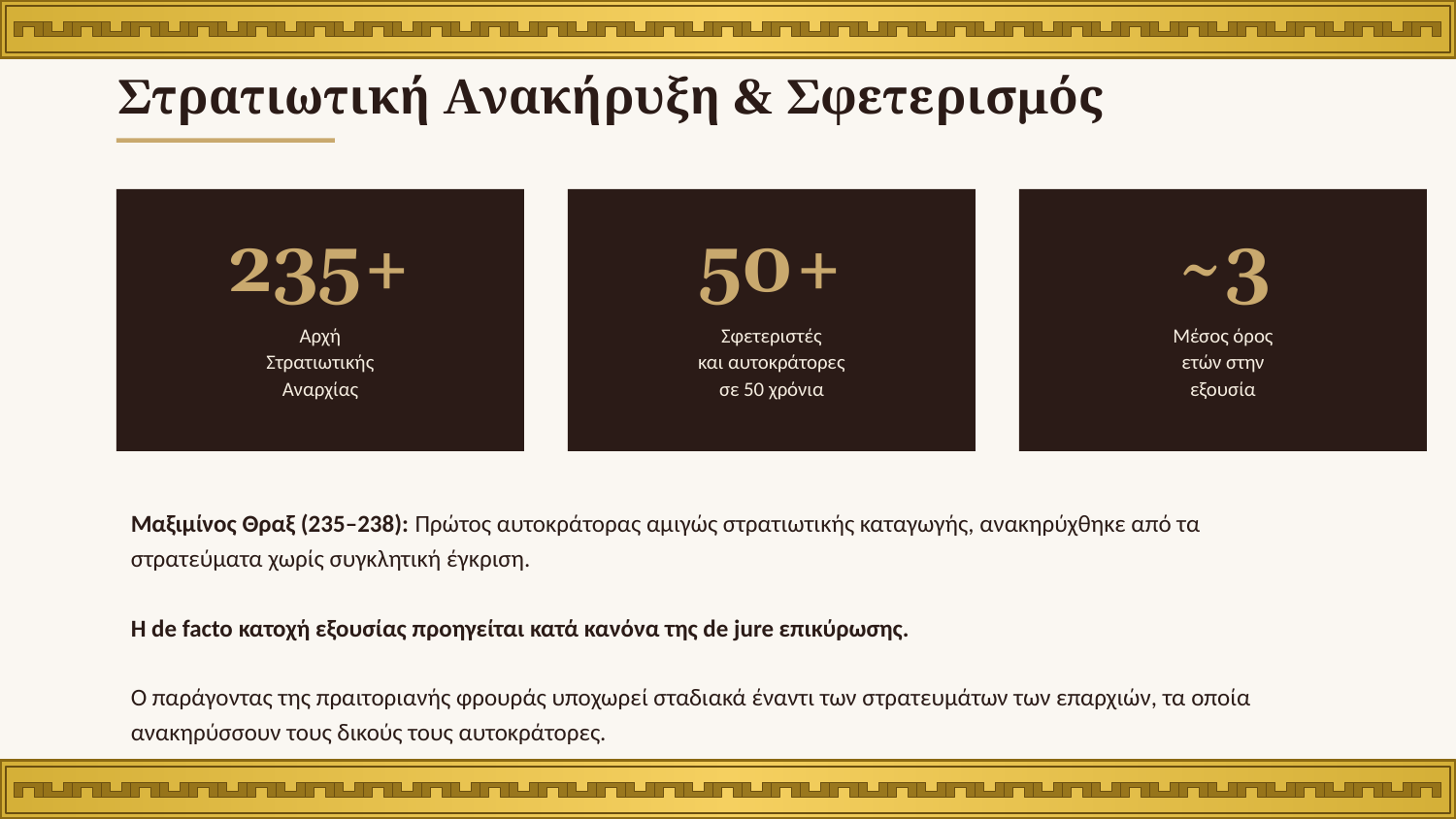

Στρατιωτική Ανακήρυξη & Σφετερισμός

235+
50+
~3
Αρχή
Στρατιωτικής
Αναρχίας
Σφετεριστές
και αυτοκράτορες
σε 50 χρόνια
Μέσος όρος
ετών στην
εξουσία
Μαξιμίνος Θραξ (235–238): Πρώτος αυτοκράτορας αμιγώς στρατιωτικής καταγωγής, ανακηρύχθηκε από τα στρατεύματα χωρίς συγκλητική έγκριση.

Η de facto κατοχή εξουσίας προηγείται κατά κανόνα της de jure επικύρωσης.

Ο παράγοντας της πραιτοριανής φρουράς υποχωρεί σταδιακά έναντι των στρατευμάτων των επαρχιών, τα οποία ανακηρύσσουν τους δικούς τους αυτοκράτορες.